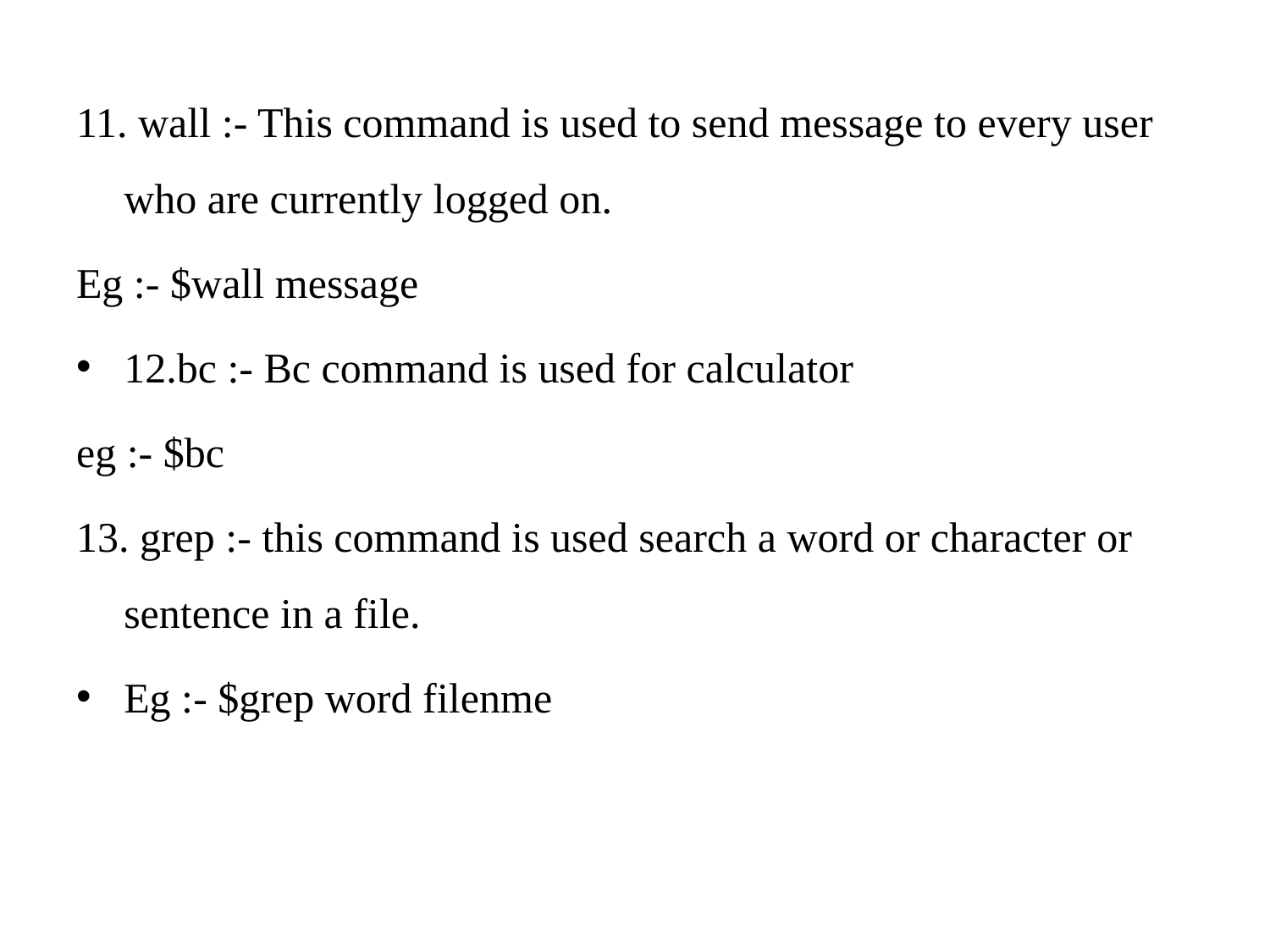

11. wall :- This command is used to send message to every user who are currently logged on.
Eg :- $wall message
12.bc :- Bc command is used for calculator
eg :- $bc
13. grep :- this command is used search a word or character or sentence in a file.
Eg :- $grep word filenme